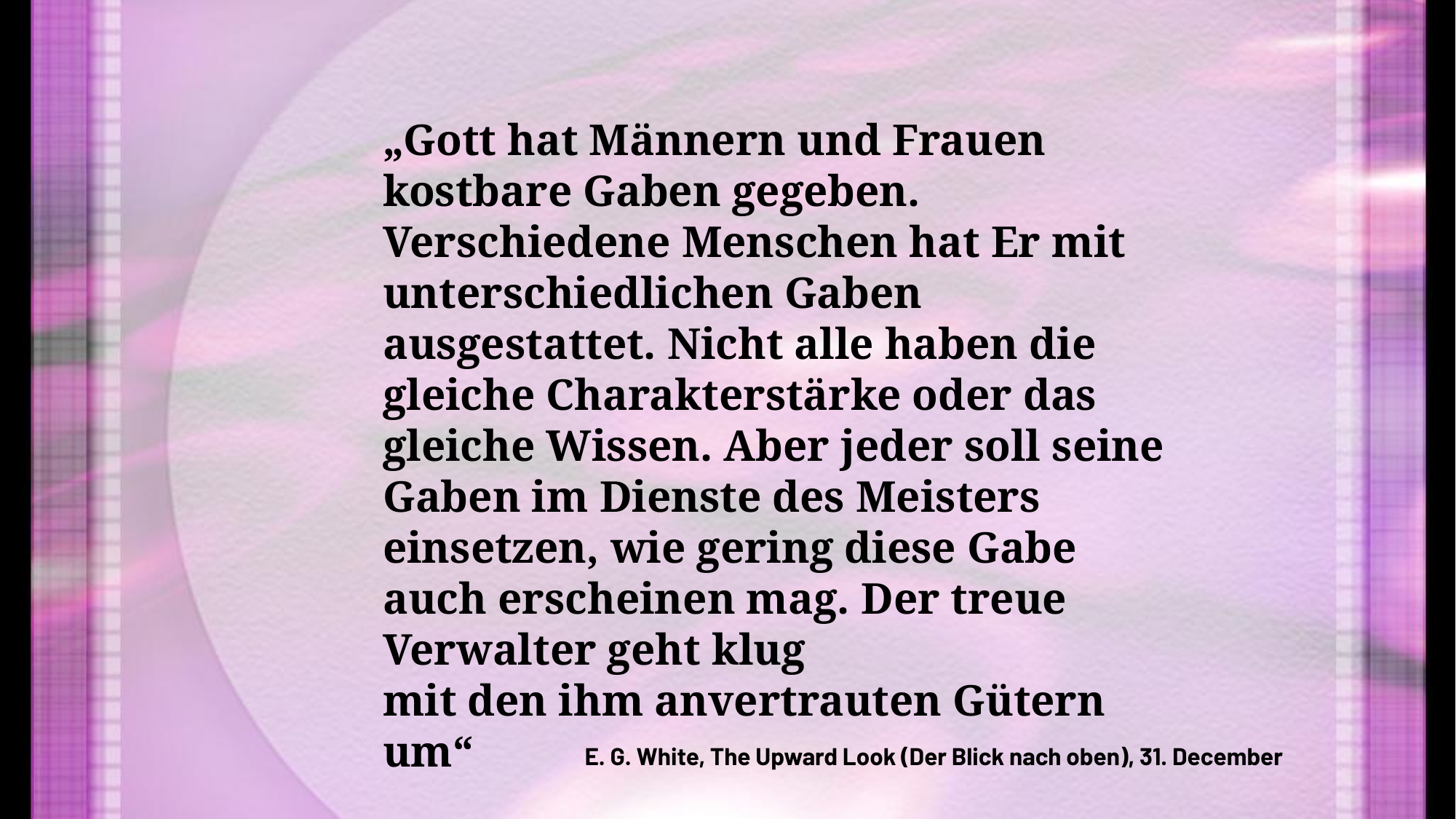

„Gott hat Männern und Frauen kostbare Gaben gegeben. Verschiedene Menschen hat Er mit unterschiedlichen Gaben ausgestattet. Nicht alle haben die gleiche Charakterstärke oder das gleiche Wissen. Aber jeder soll seine Gaben im Dienste des Meisters einsetzen, wie gering diese Gabe auch erscheinen mag. Der treue Verwalter geht klug
mit den ihm anvertrauten Gütern um“
E. G. White, The Upward Look (Der Blick nach oben), 31. December